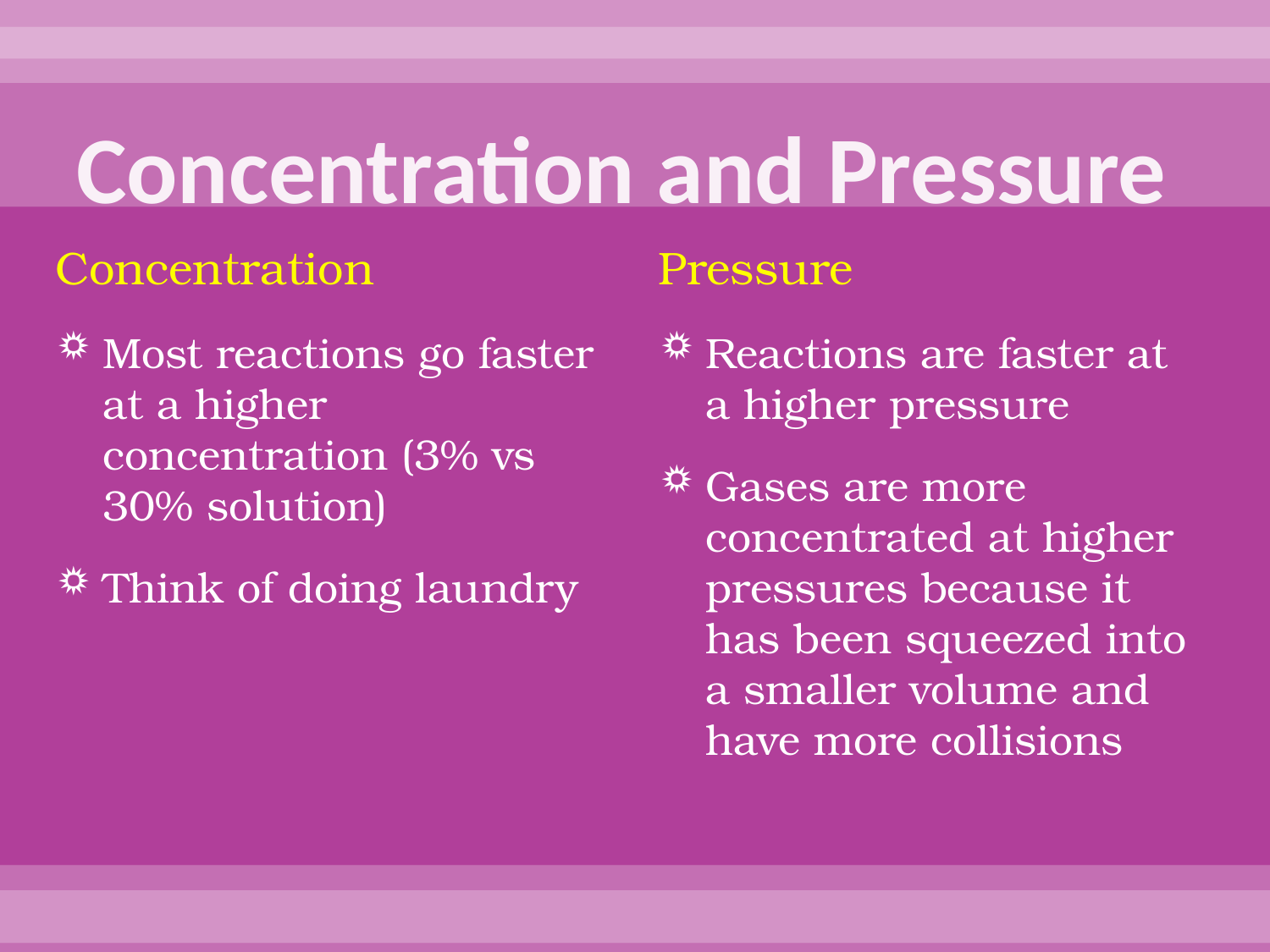

# Concentration and Pressure
Concentration
Most reactions go faster at a higher concentration (3% vs 30% solution)
Think of doing laundry
Pressure
Reactions are faster at a higher pressure
Gases are more concentrated at higher pressures because it has been squeezed into a smaller volume and have more collisions